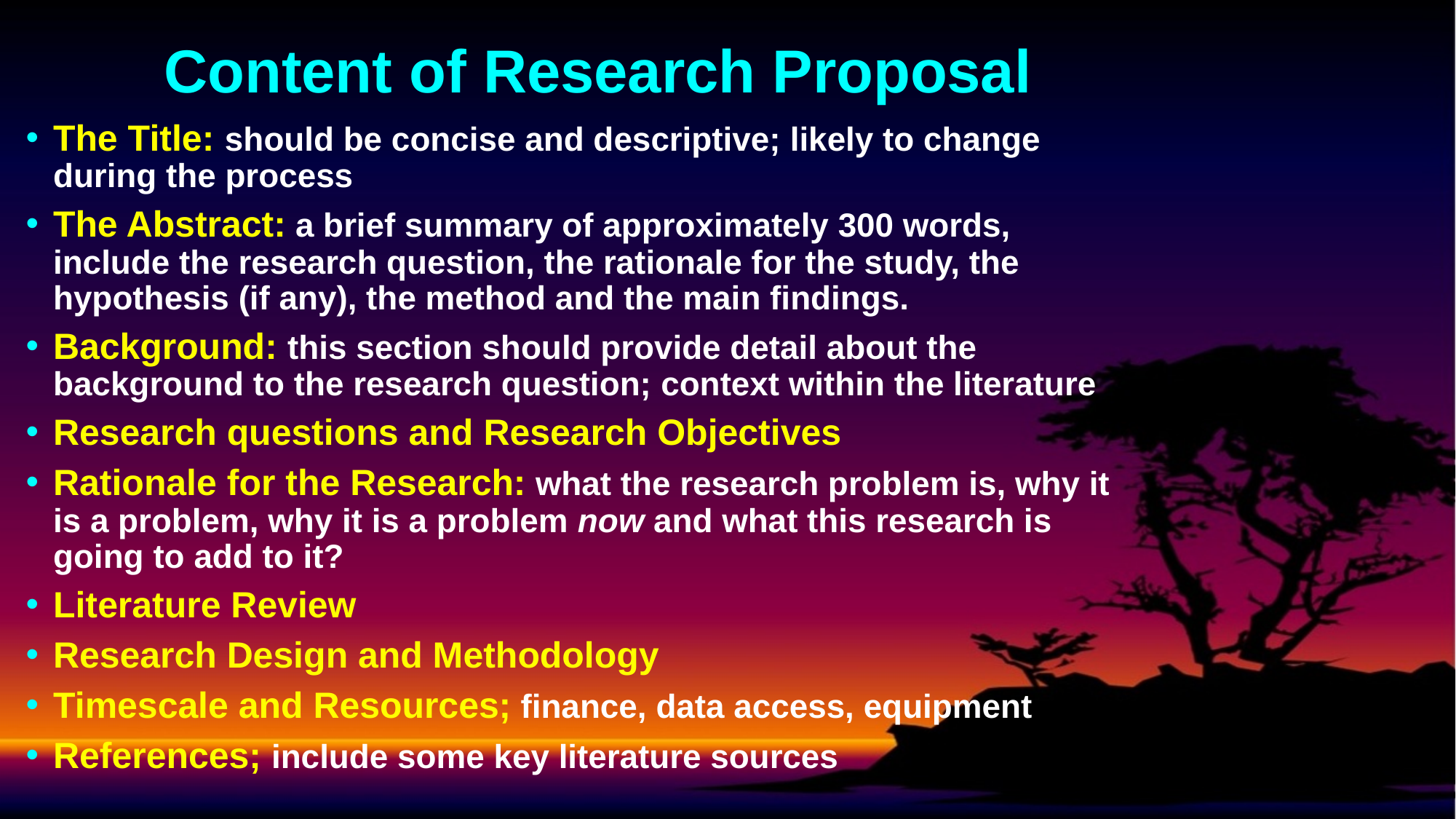

# Content of Research Proposal
The Title: should be concise and descriptive; likely to change during the process
The Abstract: a brief summary of approximately 300 words, include the research question, the rationale for the study, the hypothesis (if any), the method and the main findings.
Background: this section should provide detail about the background to the research question; context within the literature
Research questions and Research Objectives
Rationale for the Research: what the research problem is, why it is a problem, why it is a problem now and what this research is going to add to it?
Literature Review
Research Design and Methodology
Timescale and Resources; finance, data access, equipment
References; include some key literature sources